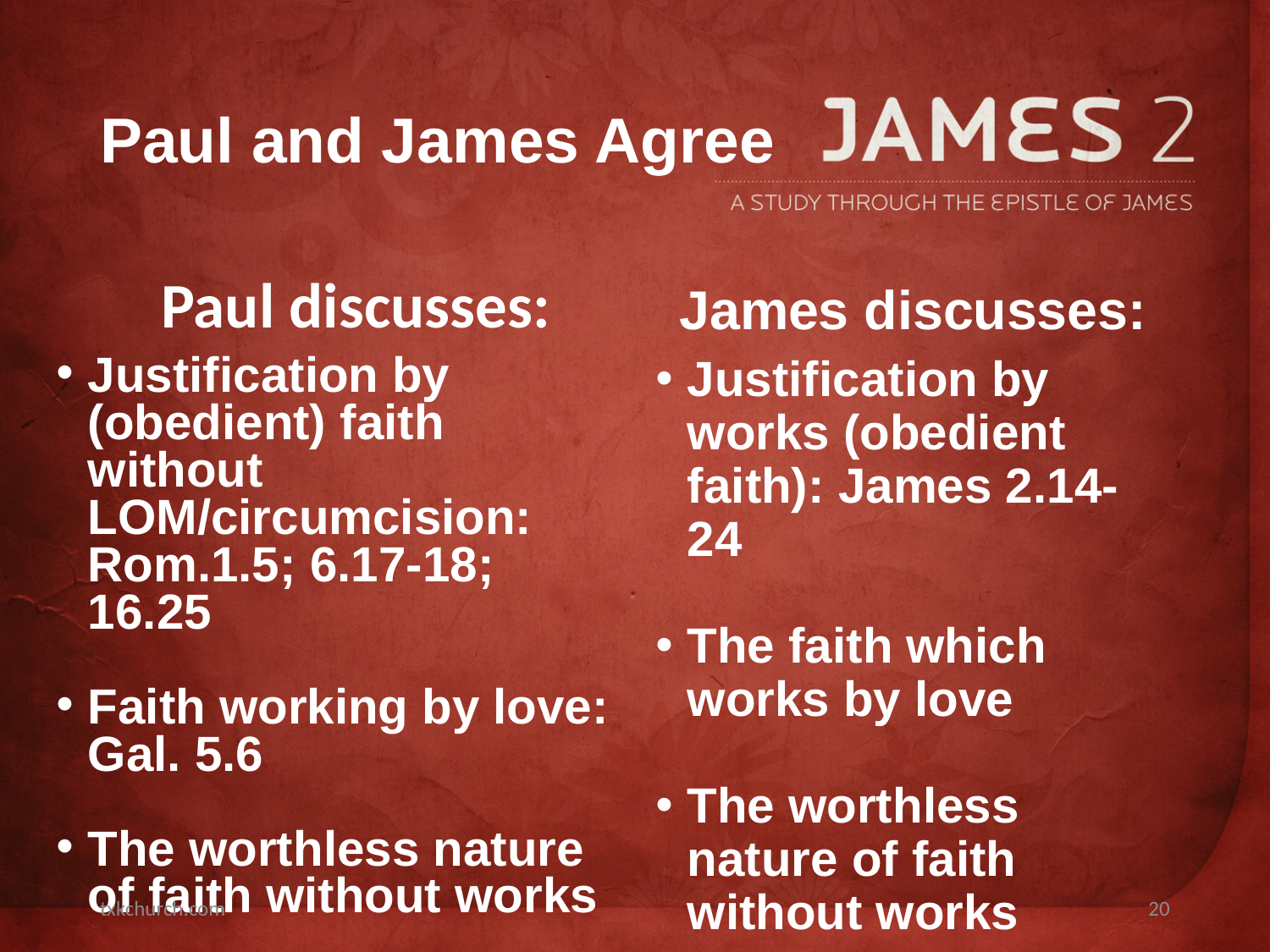

# Paul and James Agree
Paul discusses:
James discusses:
Justification by (obedient) faith without LOM/circumcision: Rom.1.5; 6.17-18; 16.25

Faith working by love: Gal. 5.6

The worthless nature of faith without works
Justification by works (obedient faith): James 2.14-24

The faith which works by love

The worthless nature of faith without works
txkchurch.com
20